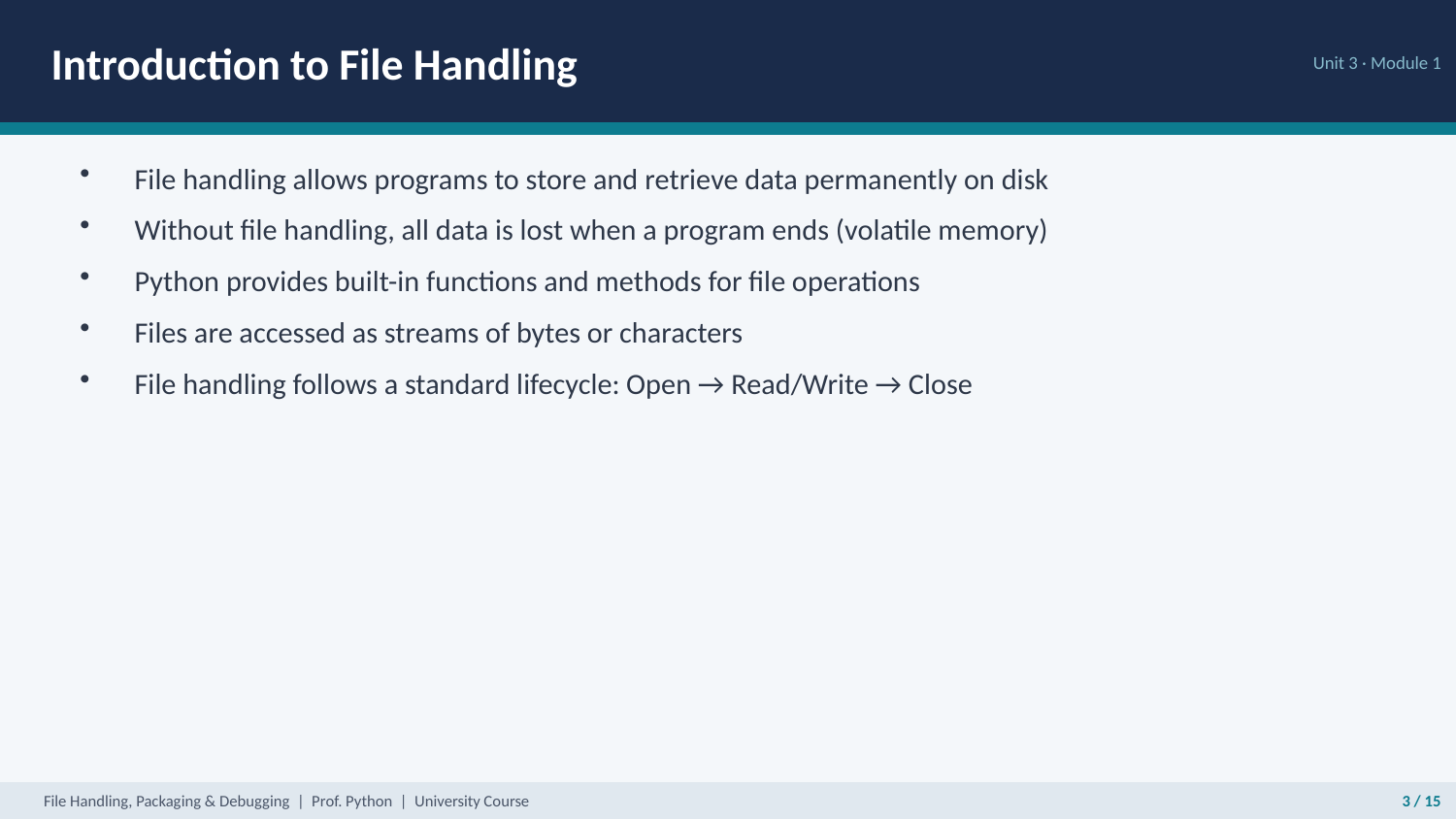

Introduction to File Handling
Unit 3 · Module 1

File handling allows programs to store and retrieve data permanently on disk
Without file handling, all data is lost when a program ends (volatile memory)
Python provides built-in functions and methods for file operations
Files are accessed as streams of bytes or characters
File handling follows a standard lifecycle: Open → Read/Write → Close

File Handling, Packaging & Debugging  |  Prof. Python  |  University Course
3 / 15